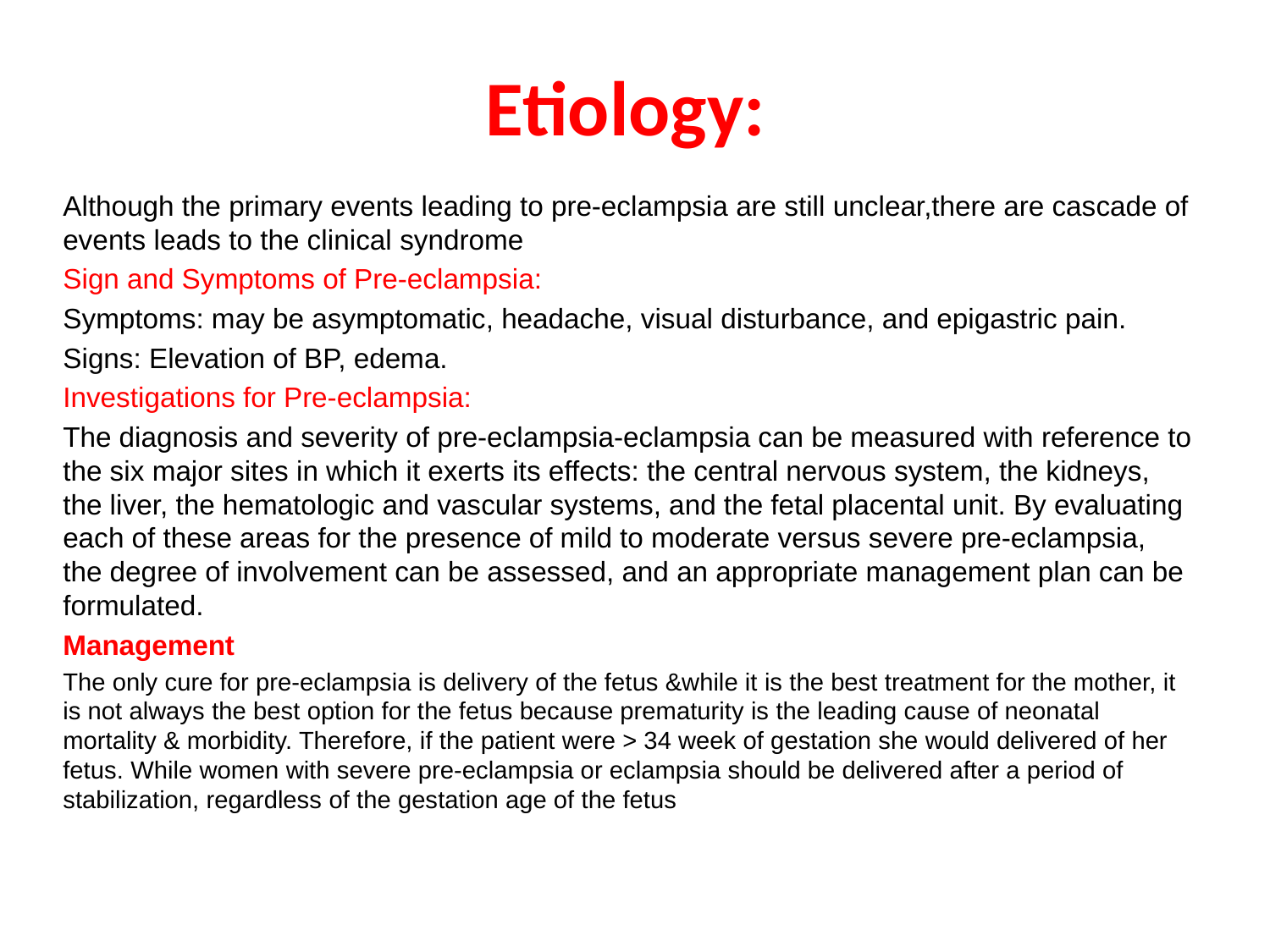

# Etiology:
Although the primary events leading to pre-eclampsia are still unclear,there are cascade of events leads to the clinical syndrome
Sign and Symptoms of Pre-eclampsia:
Symptoms: may be asymptomatic, headache, visual disturbance, and epigastric pain.
Signs: Elevation of BP, edema.
Investigations for Pre-eclampsia:
The diagnosis and severity of pre-eclampsia-eclampsia can be measured with reference to the six major sites in which it exerts its effects: the central nervous system, the kidneys, the liver, the hematologic and vascular systems, and the fetal placental unit. By evaluating each of these areas for the presence of mild to moderate versus severe pre-eclampsia, the degree of involvement can be assessed, and an appropriate management plan can be formulated.
Management
The only cure for pre-eclampsia is delivery of the fetus &while it is the best treatment for the mother, it is not always the best option for the fetus because prematurity is the leading cause of neonatal mortality & morbidity. Therefore, if the patient were > 34 week of gestation she would delivered of her fetus. While women with severe pre-eclampsia or eclampsia should be delivered after a period of stabilization, regardless of the gestation age of the fetus
9